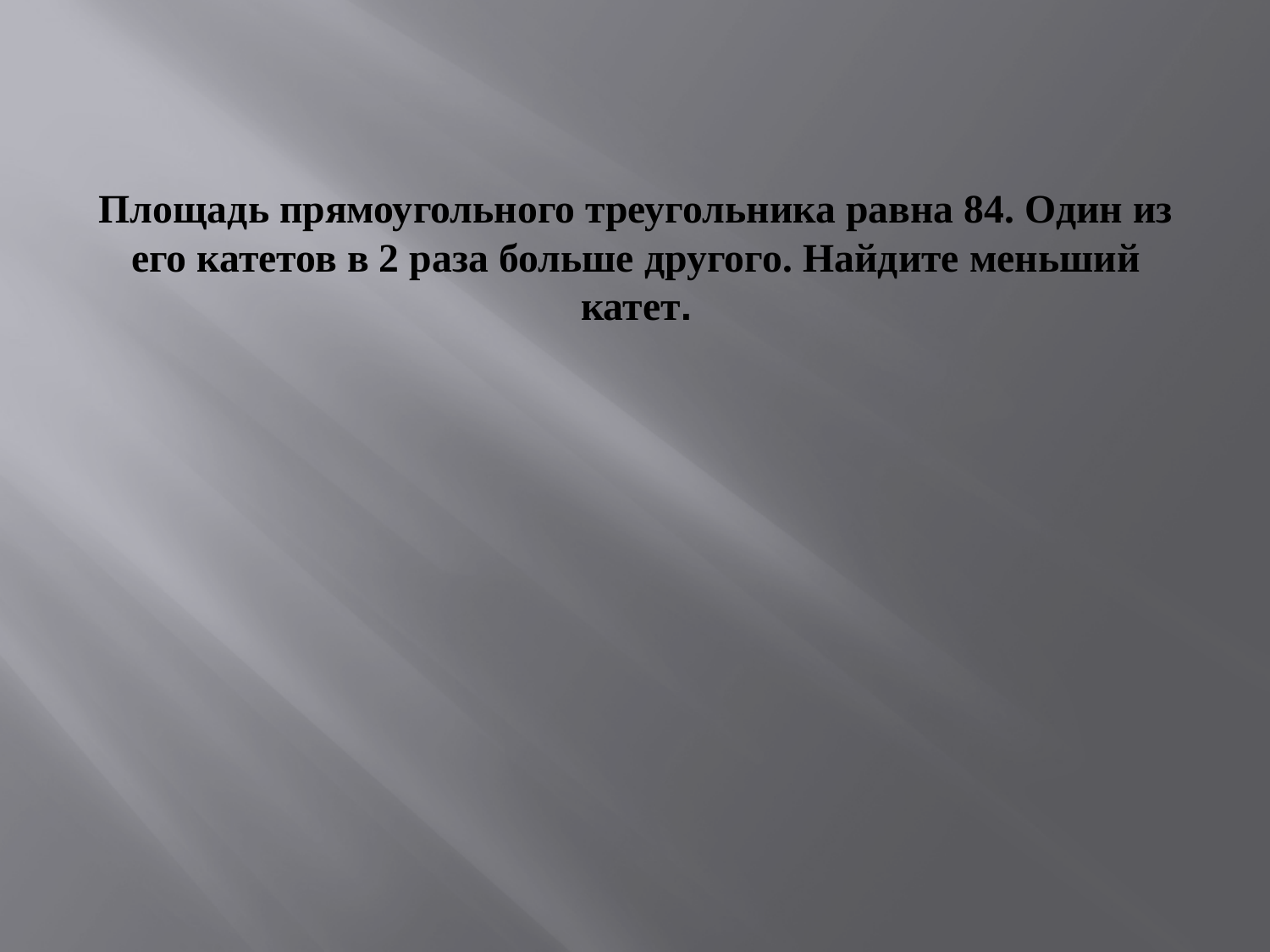

# Площадь прямоугольного треугольника равна 84. Один из его катетов в 2 раза больше другого. Найдите меньший катет.